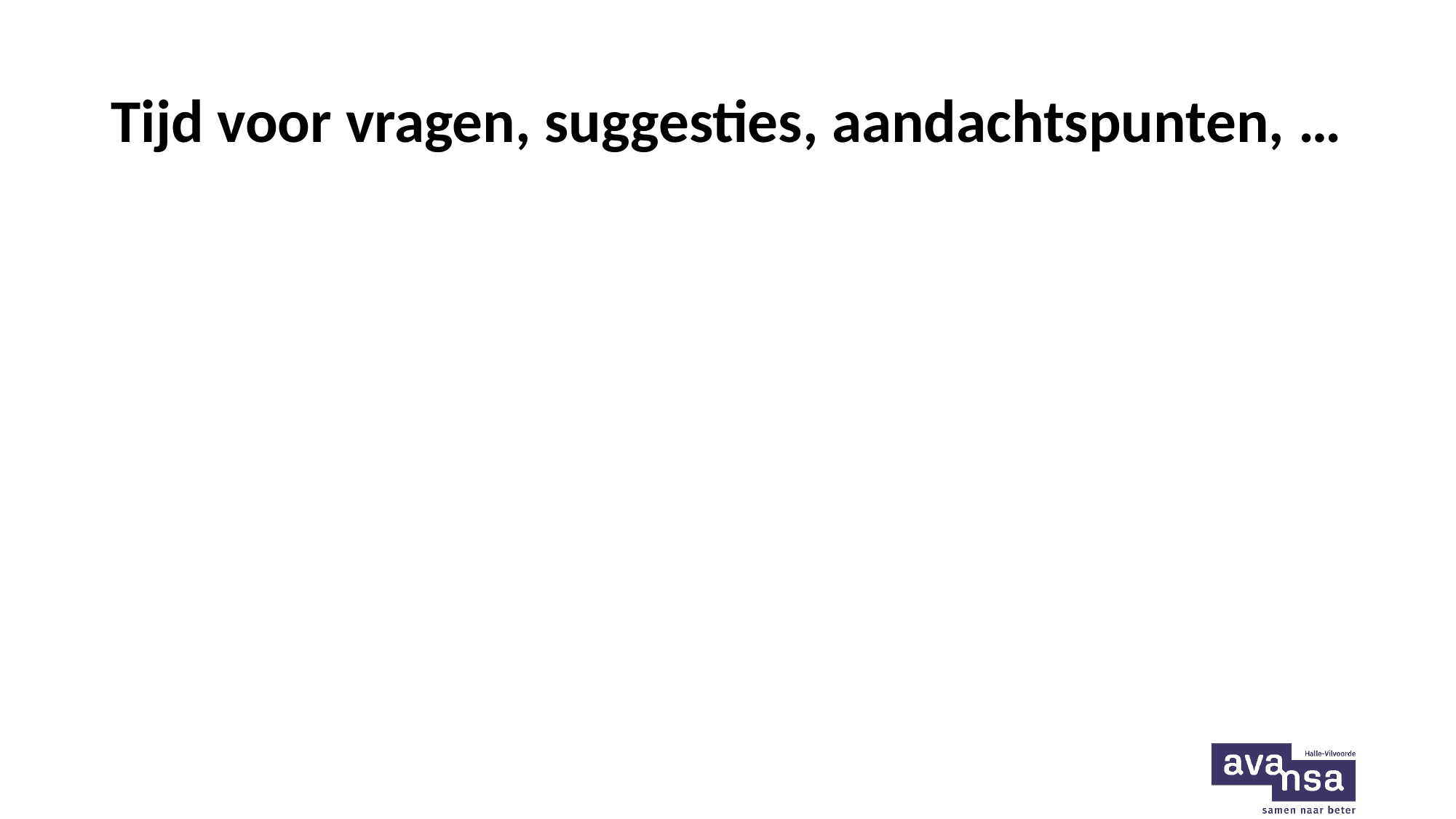

# Tijd voor vragen, suggesties, aandachtspunten, …